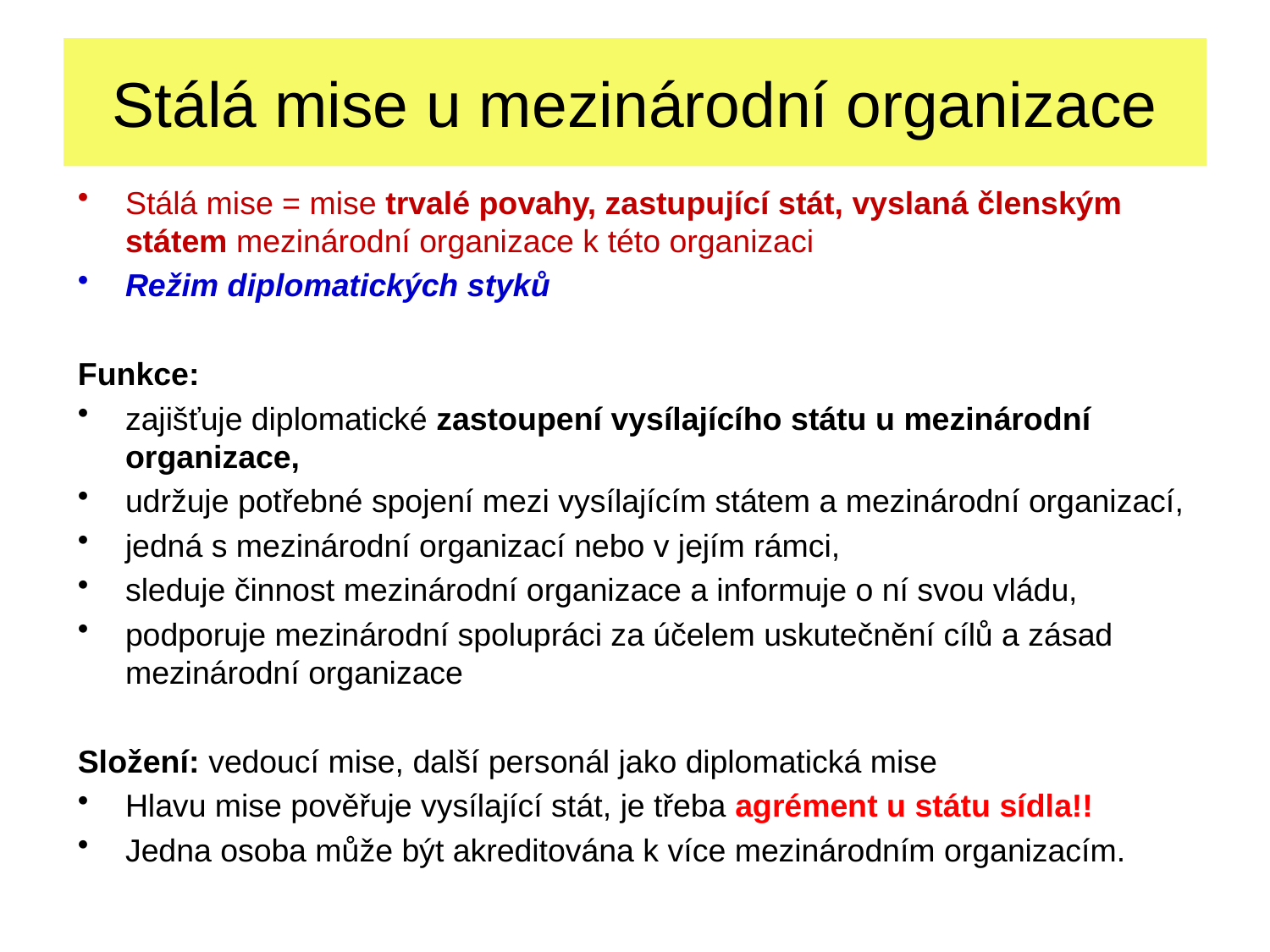

# Stálá mise u mezinárodní organizace
Stálá mise = mise trvalé povahy, zastupující stát, vyslaná členským státem mezinárodní organizace k této organizaci
Režim diplomatických styků

Funkce:
zajišťuje diplomatické zastoupení vysílajícího státu u mezinárodní organizace,
udržuje potřebné spojení mezi vysílajícím státem a mezinárodní organizací,
jedná s mezinárodní organizací nebo v jejím rámci,
sleduje činnost mezinárodní organizace a informuje o ní svou vládu,
podporuje mezinárodní spolupráci za účelem uskutečnění cílů a zásad mezinárodní organizace

Složení: vedoucí mise, další personál jako diplomatická mise
Hlavu mise pověřuje vysílající stát, je třeba agrément u státu sídla!!
Jedna osoba může být akreditována k více mezinárodním organizacím.